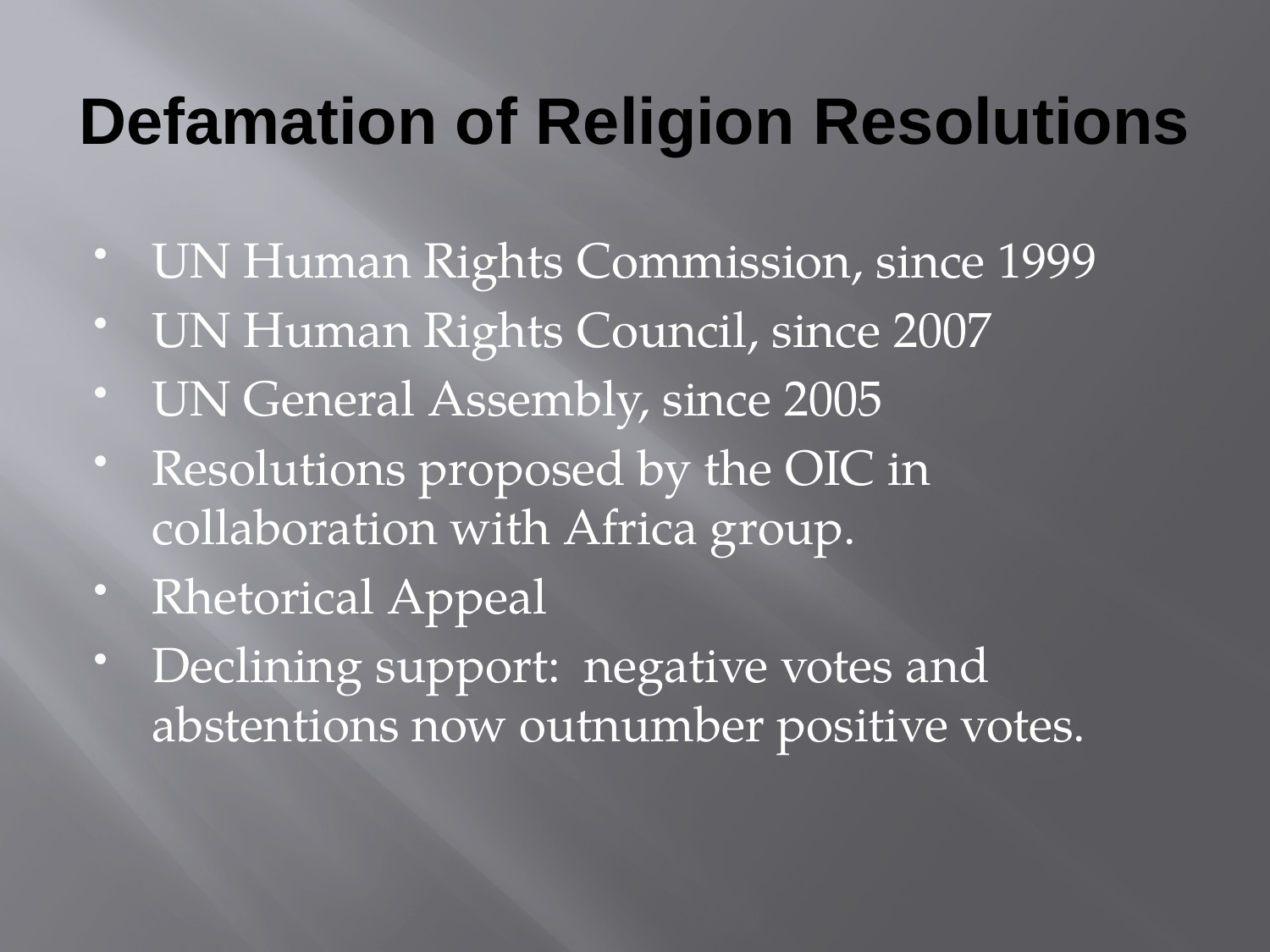

# Defamation of Religion Resolutions
UN Human Rights Commission, since 1999
UN Human Rights Council, since 2007
UN General Assembly, since 2005
Resolutions proposed by the OIC in collaboration with Africa group.
Rhetorical Appeal
Declining support:  negative votes and abstentions now outnumber positive votes.